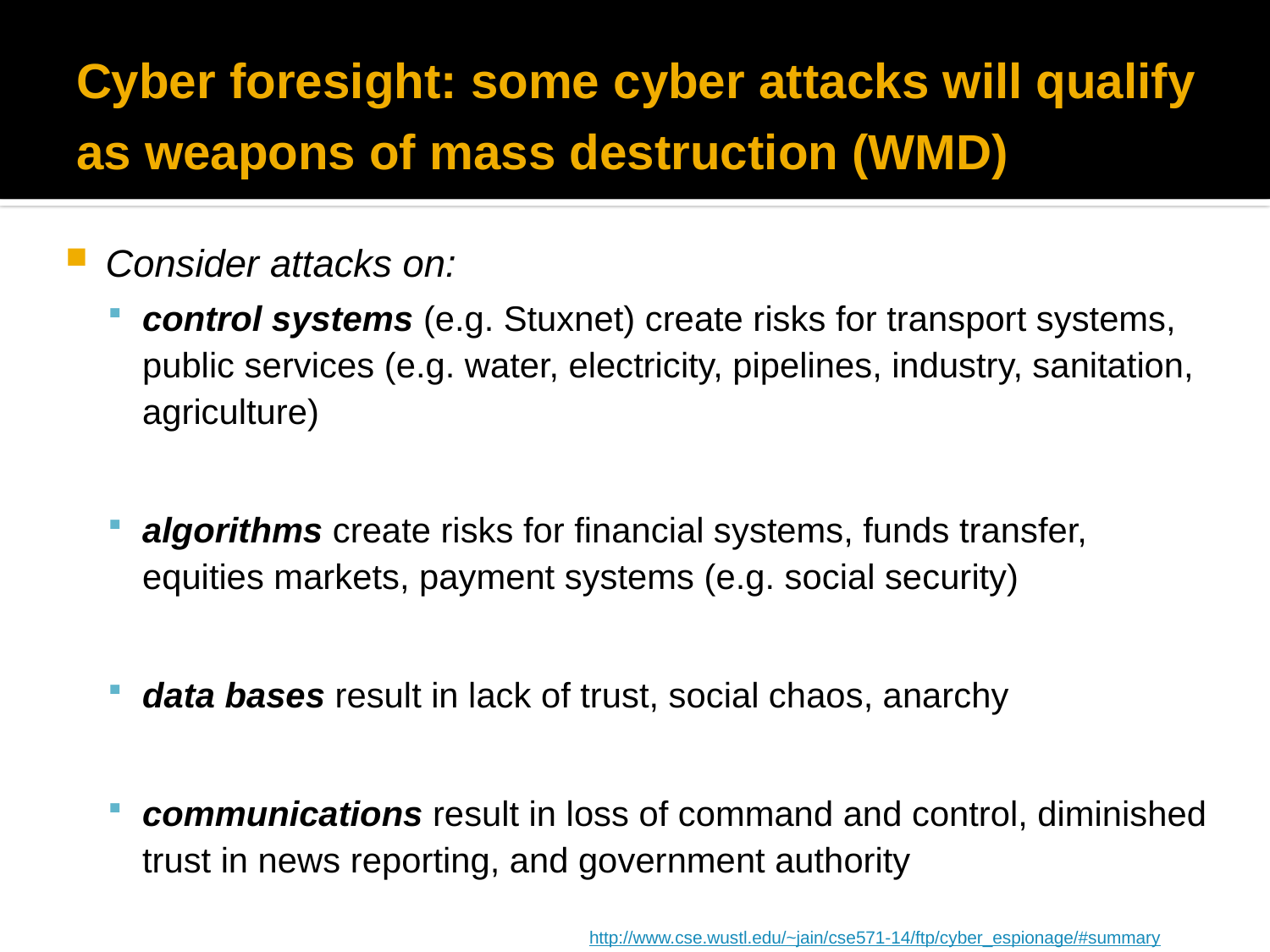

# Cyber foresight: some cyber attacks will qualify as weapons of mass destruction (WMD)
Consider attacks on:
control systems (e.g. Stuxnet) create risks for transport systems, public services (e.g. water, electricity, pipelines, industry, sanitation, agriculture)

algorithms create risks for financial systems, funds transfer, equities markets, payment systems (e.g. social security)

data bases result in lack of trust, social chaos, anarchy

communications result in loss of command and control, diminished trust in news reporting, and government authority

http://www.cse.wustl.edu/~jain/cse571-14/ftp/cyber_espionage/#summary